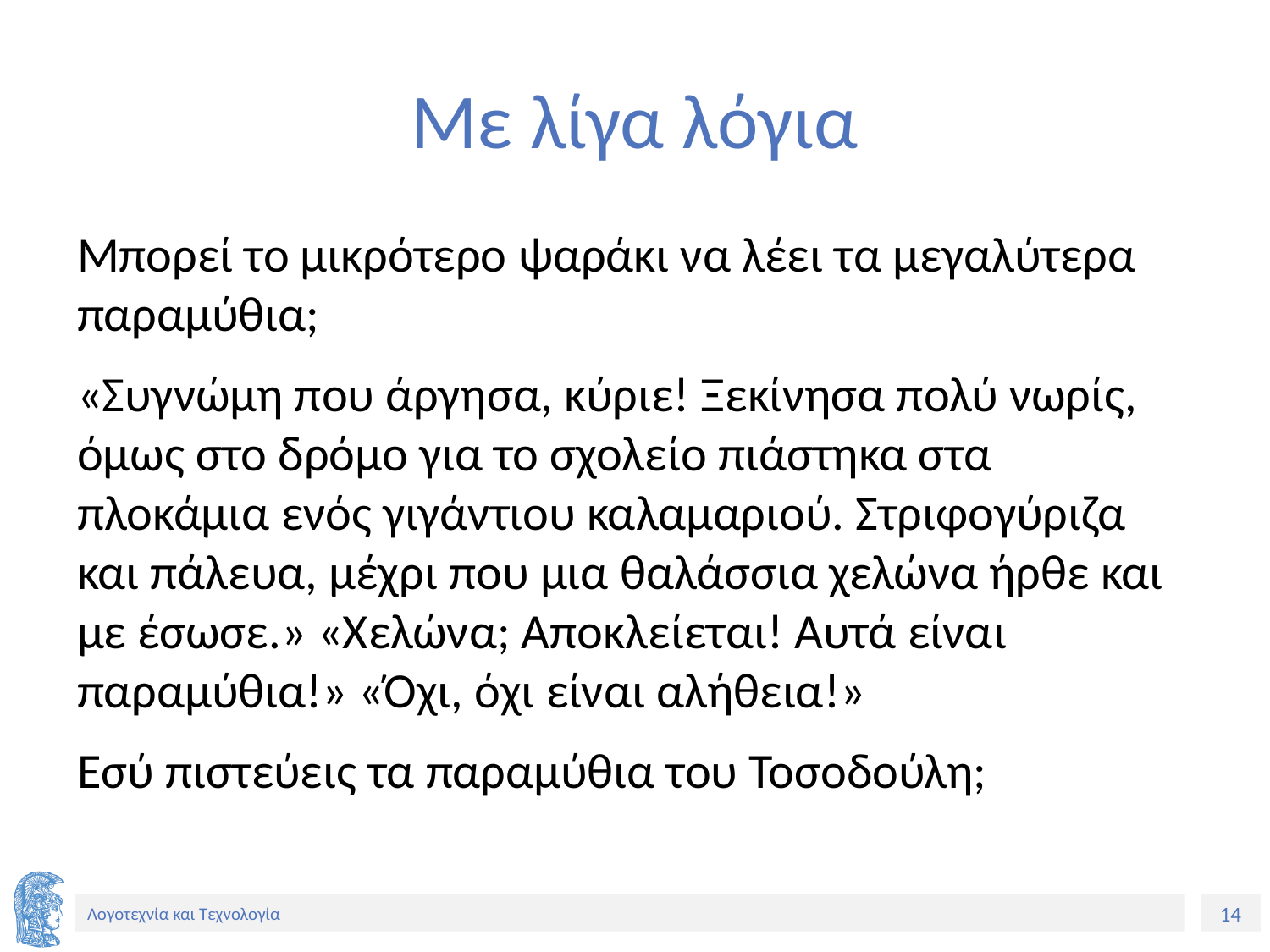

# Με λίγα λόγια
Μπορεί το μικρότερο ψαράκι να λέει τα μεγαλύτερα παραμύθια;
«Συγνώμη που άργησα, κύριε! Ξεκίνησα πολύ νωρίς, όμως στο δρόμο για το σχολείο πιάστηκα στα πλοκάμια ενός γιγάντιου καλαμαριού. Στριφογύριζα και πάλευα, μέχρι που μια θαλάσσια χελώνα ήρθε και με έσωσε.» «Χελώνα; Αποκλείεται! Αυτά είναι παραμύθια!» «Όχι, όχι είναι αλήθεια!»
Εσύ πιστεύεις τα παραμύθια του Τοσοδούλη;